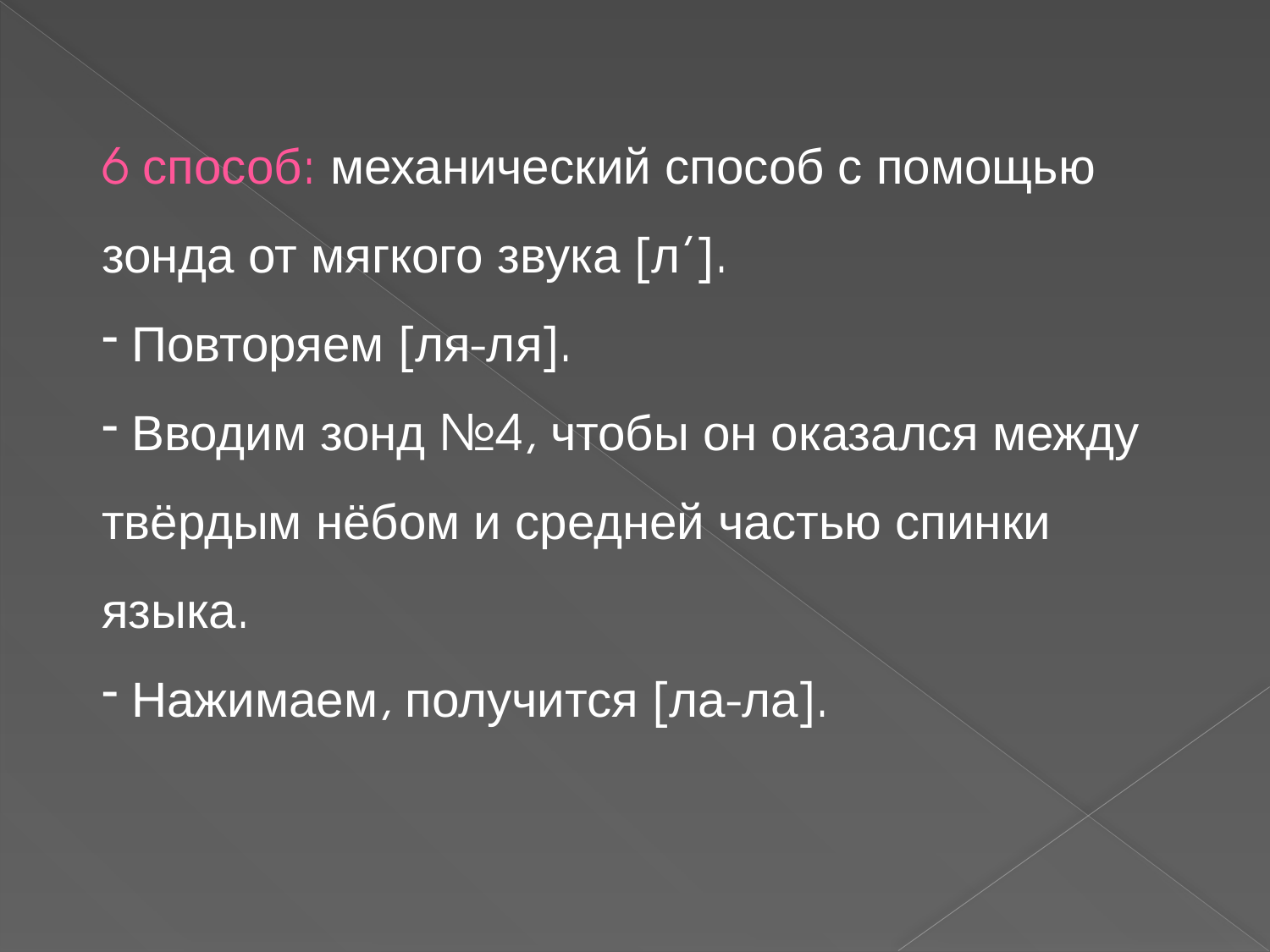

6 способ: механический способ с помощью зонда от мягкого звука [л’].
 Повторяем [ля-ля].
 Вводим зонд №4, чтобы он оказался между твёрдым нёбом и средней частью спинки языка.
 Нажимаем, получится [ла-ла].